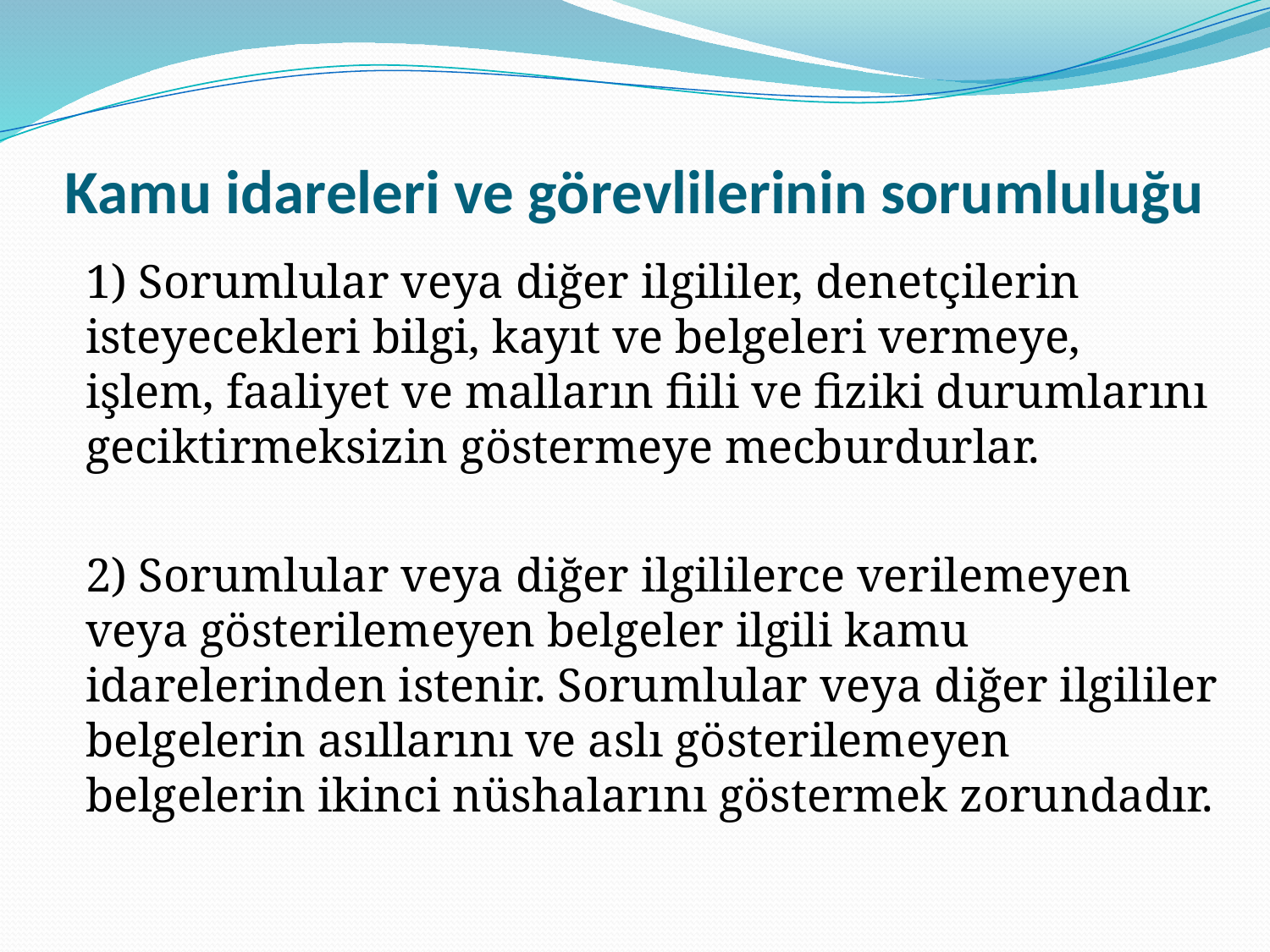

# Kamu idareleri ve görevlilerinin sorumluluğu
	1) Sorumlular veya diğer ilgililer, denetçilerin isteyecekleri bilgi, kayıt ve belgeleri vermeye, işlem, faaliyet ve malların fiili ve fiziki durumlarını geciktirmeksizin göstermeye mecburdurlar.

	2) Sorumlular veya diğer ilgililerce verilemeyen veya gösterilemeyen belgeler ilgili kamu idarelerinden istenir. Sorumlular veya diğer ilgililer belgelerin asıllarını ve aslı gösterilemeyen belgelerin ikinci nüshalarını göstermek zorundadır.